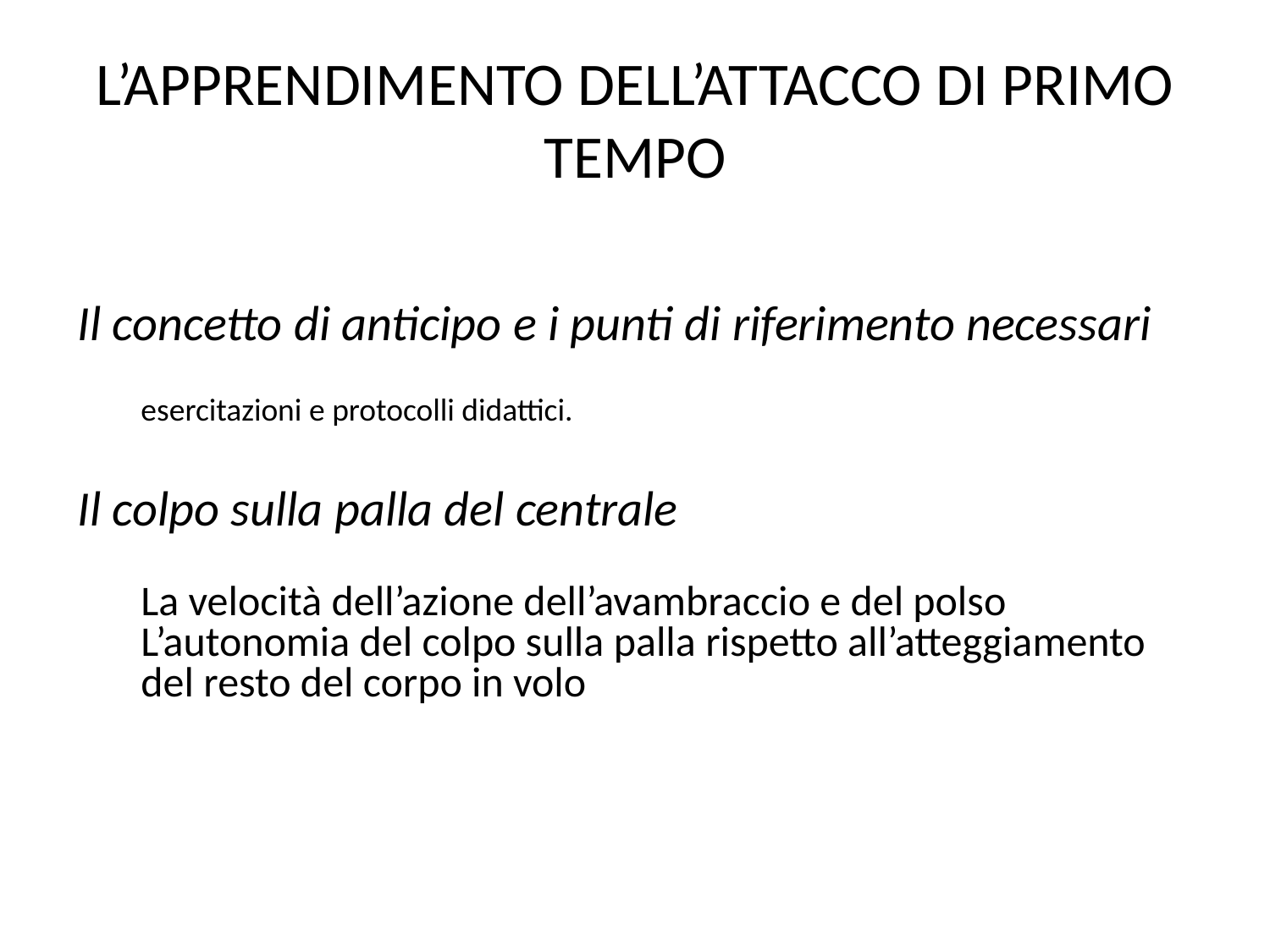

# L’APPRENDIMENTO DELL’ATTACCO DI PRIMO TEMPO
Il concetto di anticipo e i punti di riferimento necessari

esercitazioni e protocolli didattici.

Il colpo sulla palla del centrale

La velocità dell’azione dell’avambraccio e del polso
L’autonomia del colpo sulla palla rispetto all’atteggiamento del resto del corpo in volo